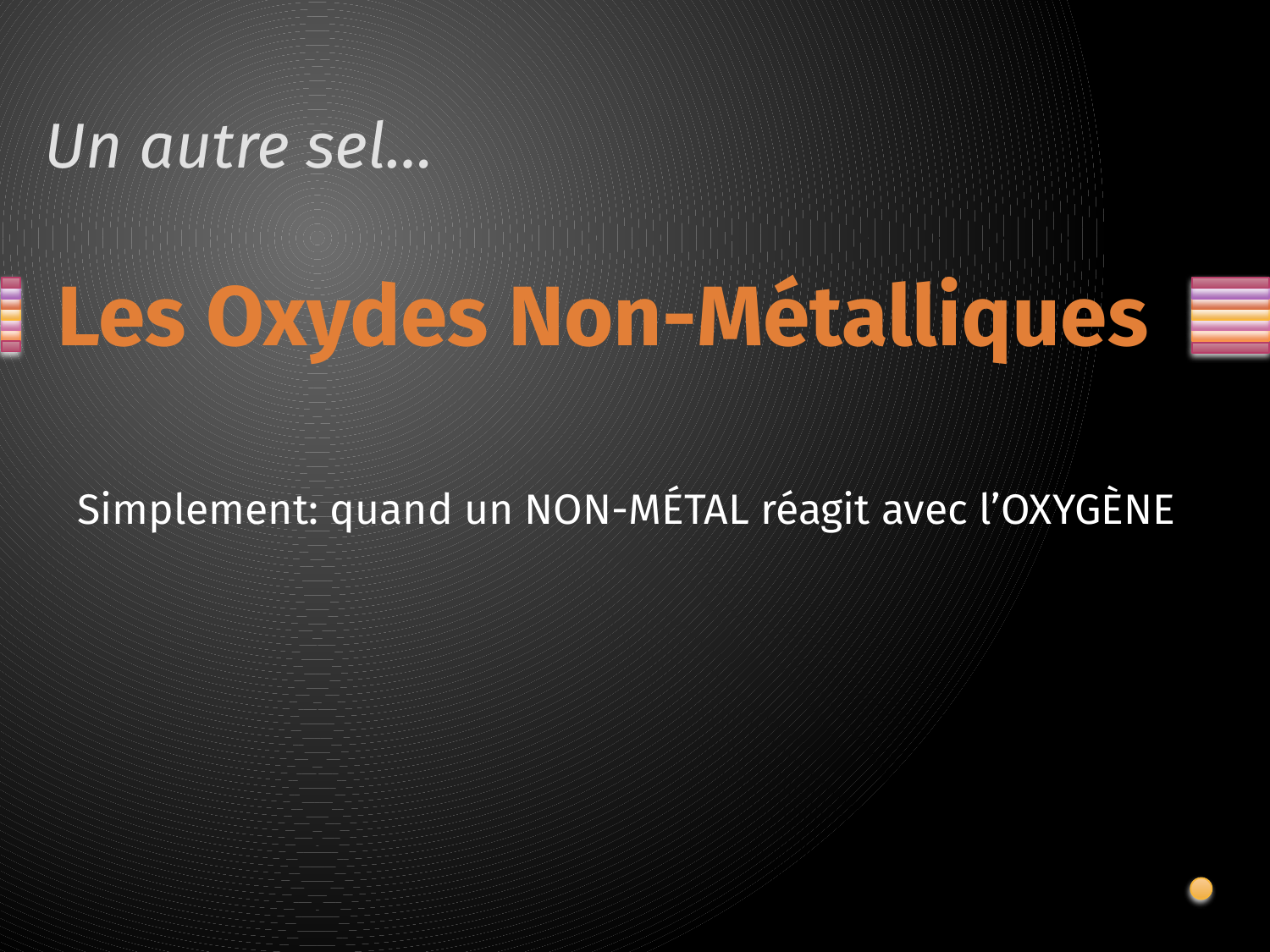

# Un autre sel…
Les Oxydes Non-Métalliques
Simplement: quand un NON-MÉTAL réagit avec l’OXYGÈNE